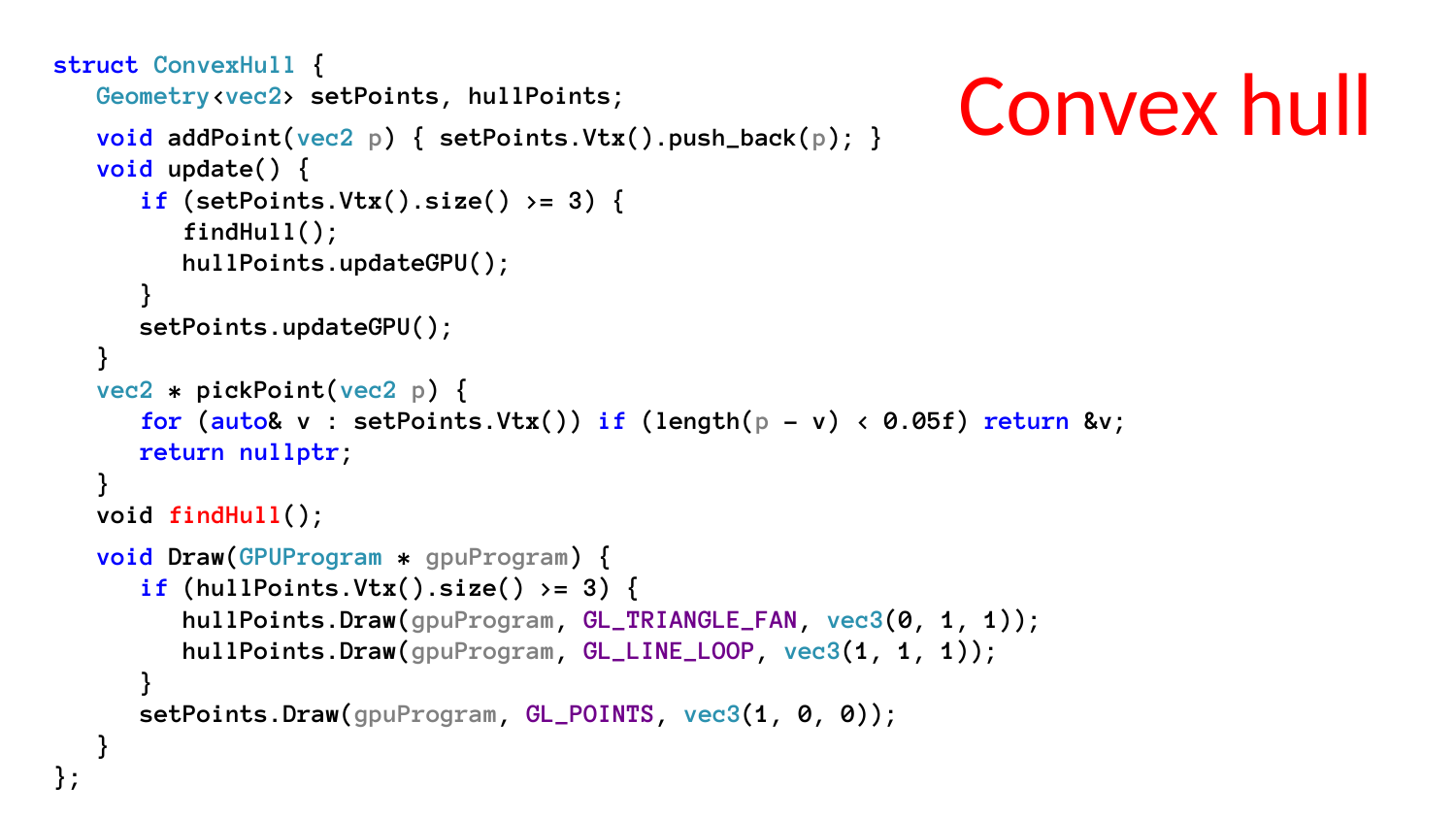

Convex hull
struct ConvexHull {
   Geometry<vec2> setPoints, hullPoints;

   void addPoint(vec2 p) { setPoints.Vtx().push_back(p); }
   void update() {
      if (setPoints.Vtx().size() >= 3) {
         findHull();
         hullPoints.updateGPU();
      }
      setPoints.updateGPU();
   }
   vec2 * pickPoint(vec2 p) {
      for (auto& v : setPoints.Vtx()) if (length(p - v) < 0.05f) return &v;
      return nullptr;
   }
   void findHull();

   void Draw(GPUProgram * gpuProgram) {
      if (hullPoints.Vtx().size() >= 3) {
         hullPoints.Draw(gpuProgram, GL_TRIANGLE_FAN, vec3(0, 1, 1));
         hullPoints.Draw(gpuProgram, GL_LINE_LOOP, vec3(1, 1, 1));
      }
      setPoints.Draw(gpuProgram, GL_POINTS, vec3(1, 0, 0));
   }
};